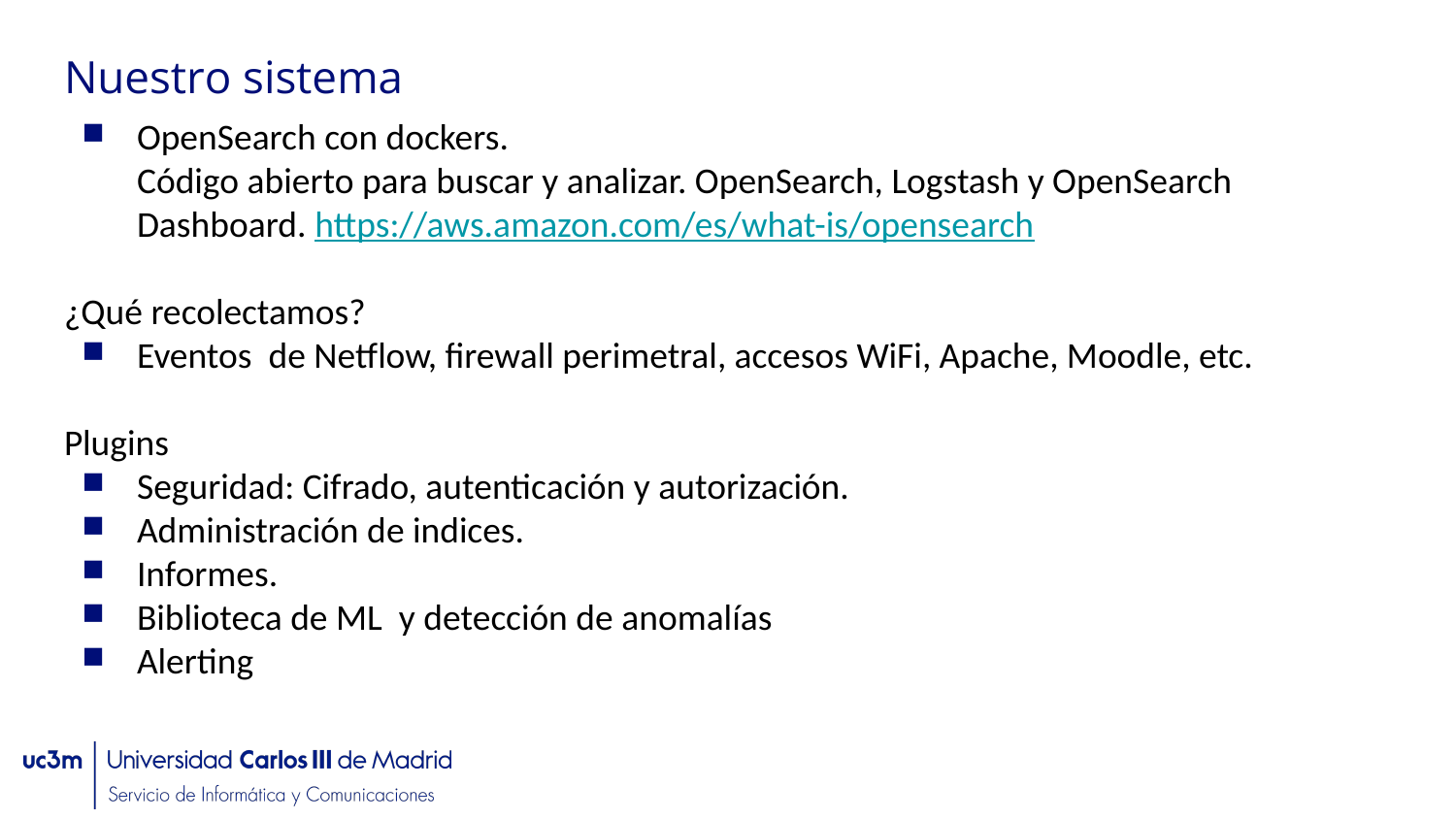

# Nuestro sistema
OpenSearch con dockers.
Código abierto para buscar y analizar. OpenSearch, Logstash y OpenSearch Dashboard. https://aws.amazon.com/es/what-is/opensearch

¿Qué recolectamos?
Eventos  de Netflow, firewall perimetral, accesos WiFi, Apache, Moodle, etc.

Plugins
Seguridad: Cifrado, autenticación y autorización.
Administración de indices.
Informes.
Biblioteca de ML  y detección de anomalías
Alerting